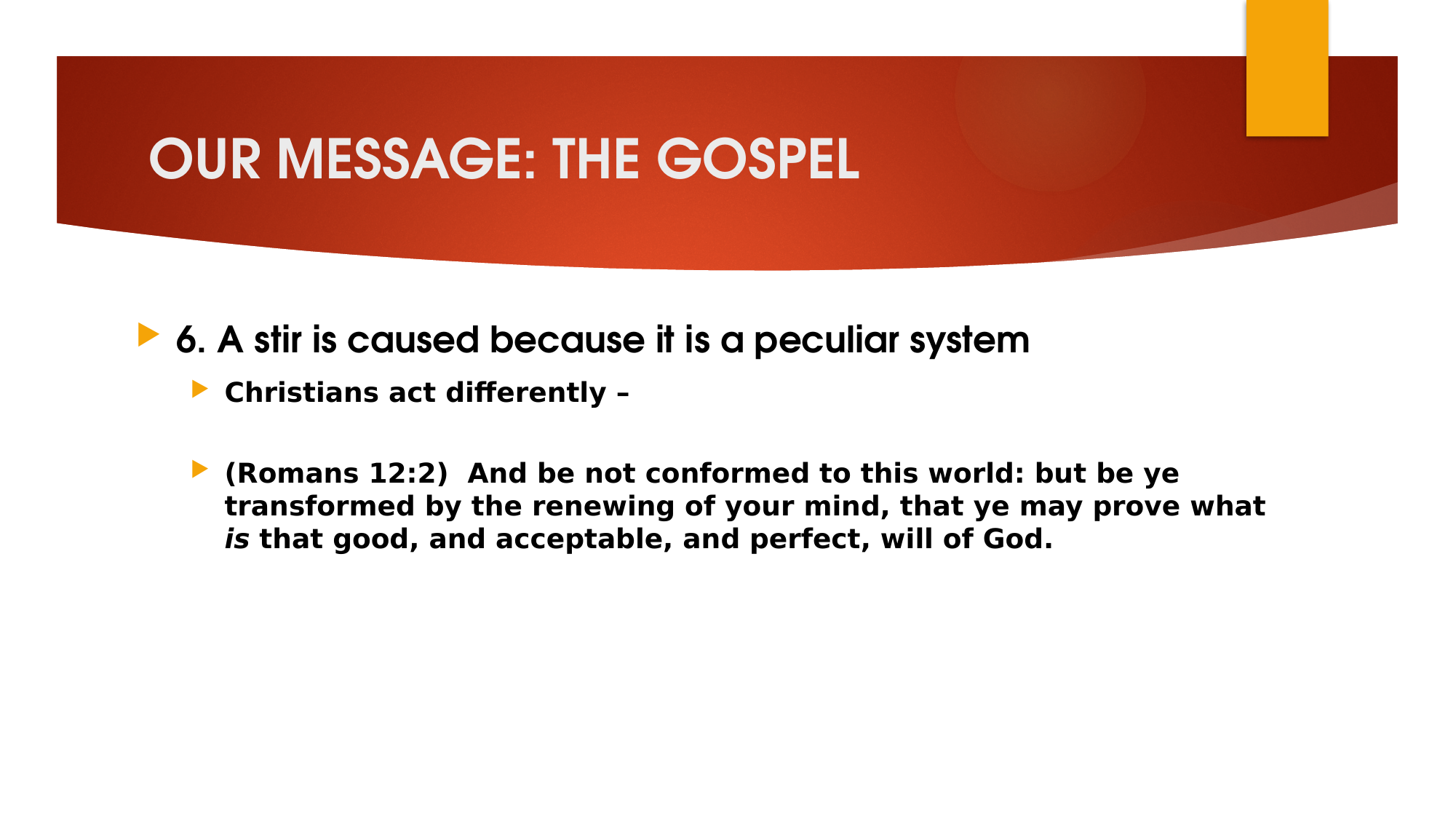

# OUR MESSAGE: THE GOSPEL
6. A stir is caused because it is a peculiar system
Christians act differently –
(Romans 12:2)  And be not conformed to this world: but be ye transformed by the renewing of your mind, that ye may prove what is that good, and acceptable, and perfect, will of God.